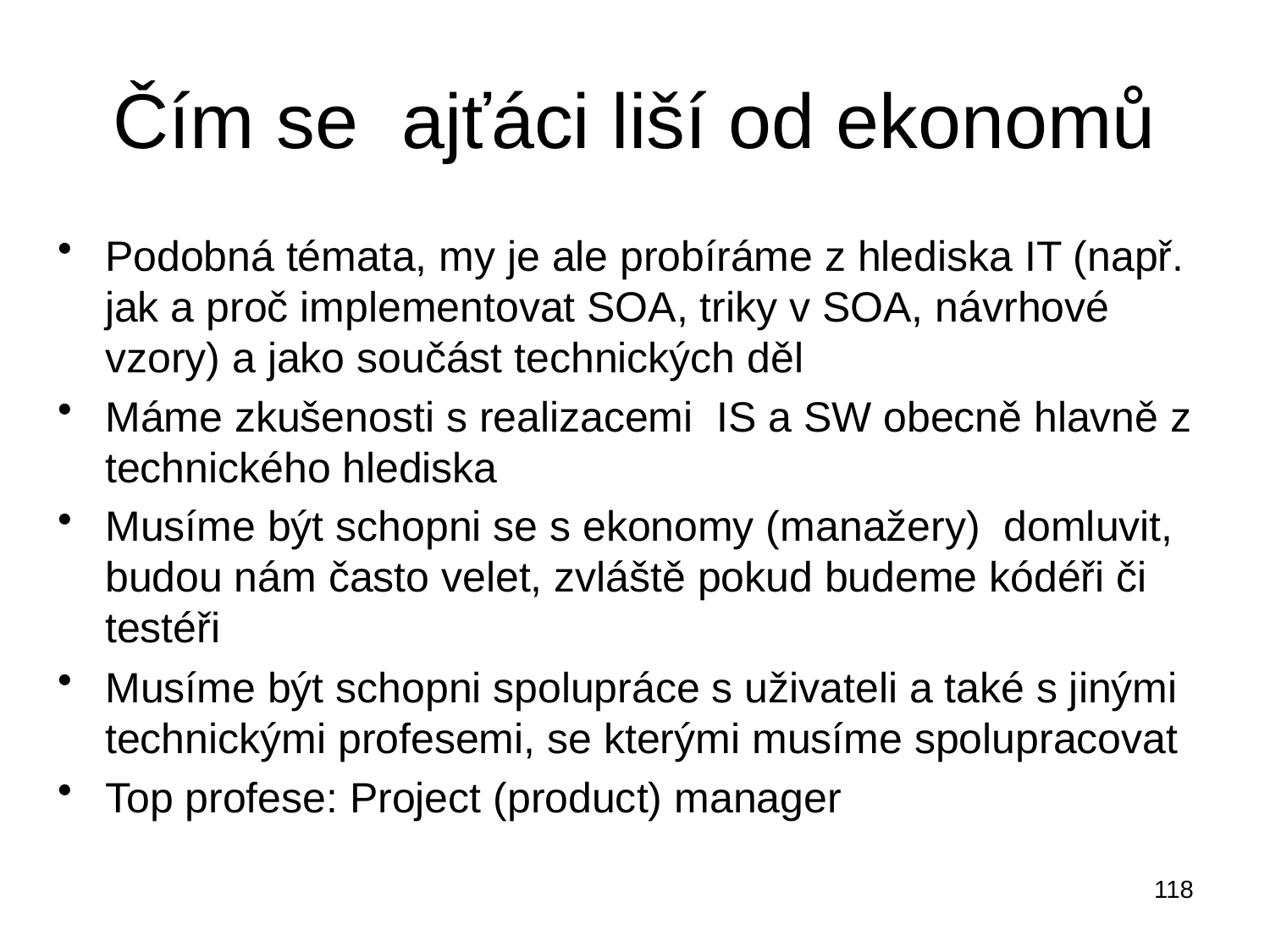

# Čím se  ajťáci liší od ekonomů
Podobná témata, my je ale probíráme z hlediska IT (např. jak a proč implementovat SOA, triky v SOA, návrhové vzory) a jako součást technických děl
Máme zkušenosti s realizacemi  IS a SW obecně hlavně z technického hlediska
Musíme být schopni se s ekonomy (manažery)  domluvit, budou nám často velet, zvláště pokud budeme kódéři či testéři
Musíme být schopni spolupráce s uživateli a také s jinými technickými profesemi, se kterými musíme spolupracovat
Top profese: Project (product) manager

118